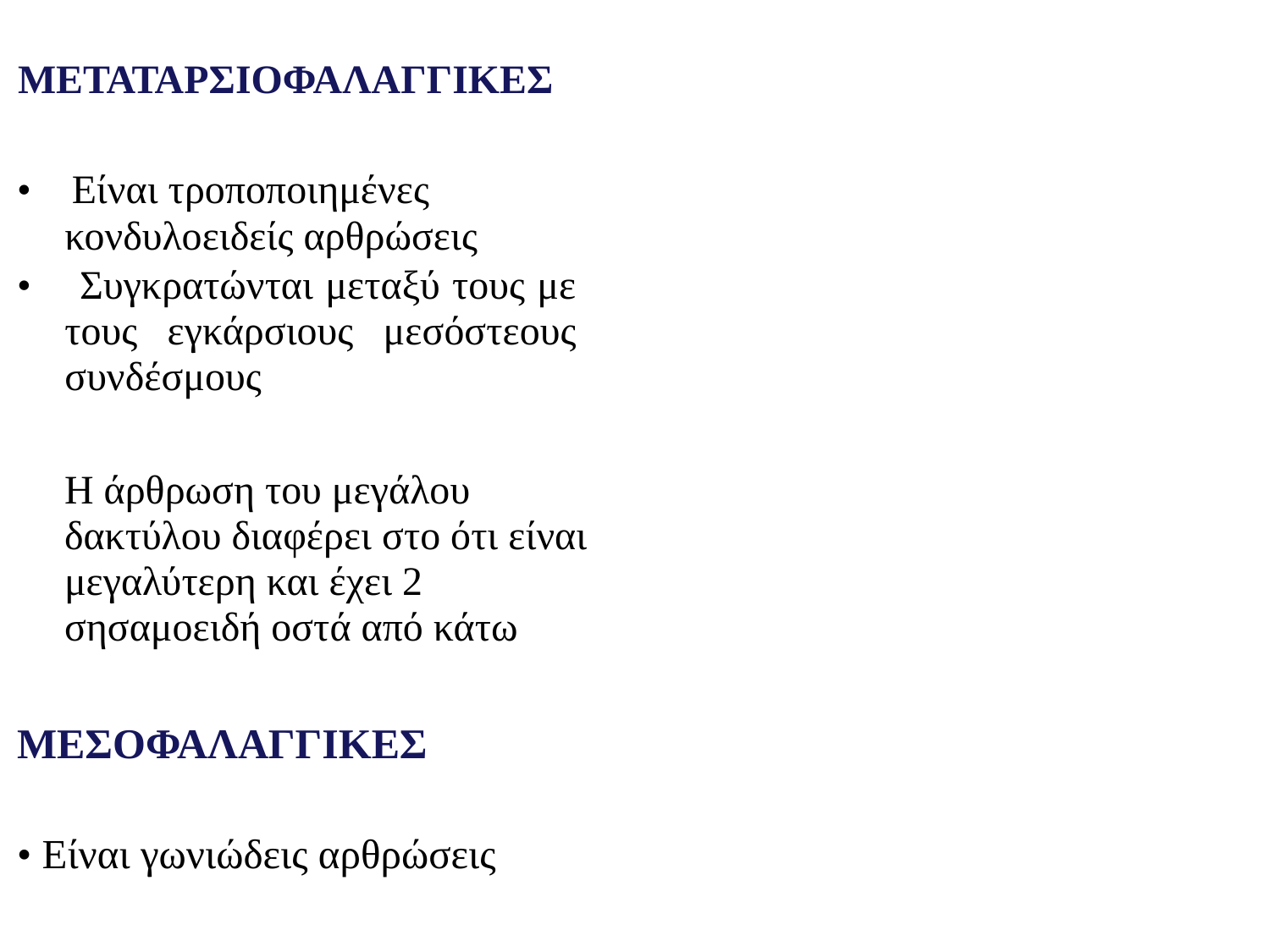

ΜΕΤΑΤΑΡΣΙΟΦΑΛΑΓΓΙΚΕΣ
•    Είναι τροποποιημένες κονδυλοειδείς αρθρώσεις
•    Συγκρατώνται μεταξύ τους με τους εγκάρσιους μεσόστεους συνδέσμους
Η άρθρωση του μεγάλου δακτύλου διαφέρει στο ότι είναι μεγαλύτερη και έχει 2 σησαμοειδή οστά από κάτω
ΜΕΣΟΦΑΛΑΓΓΙΚΕΣ
• Είναι γωνιώδεις αρθρώσεις